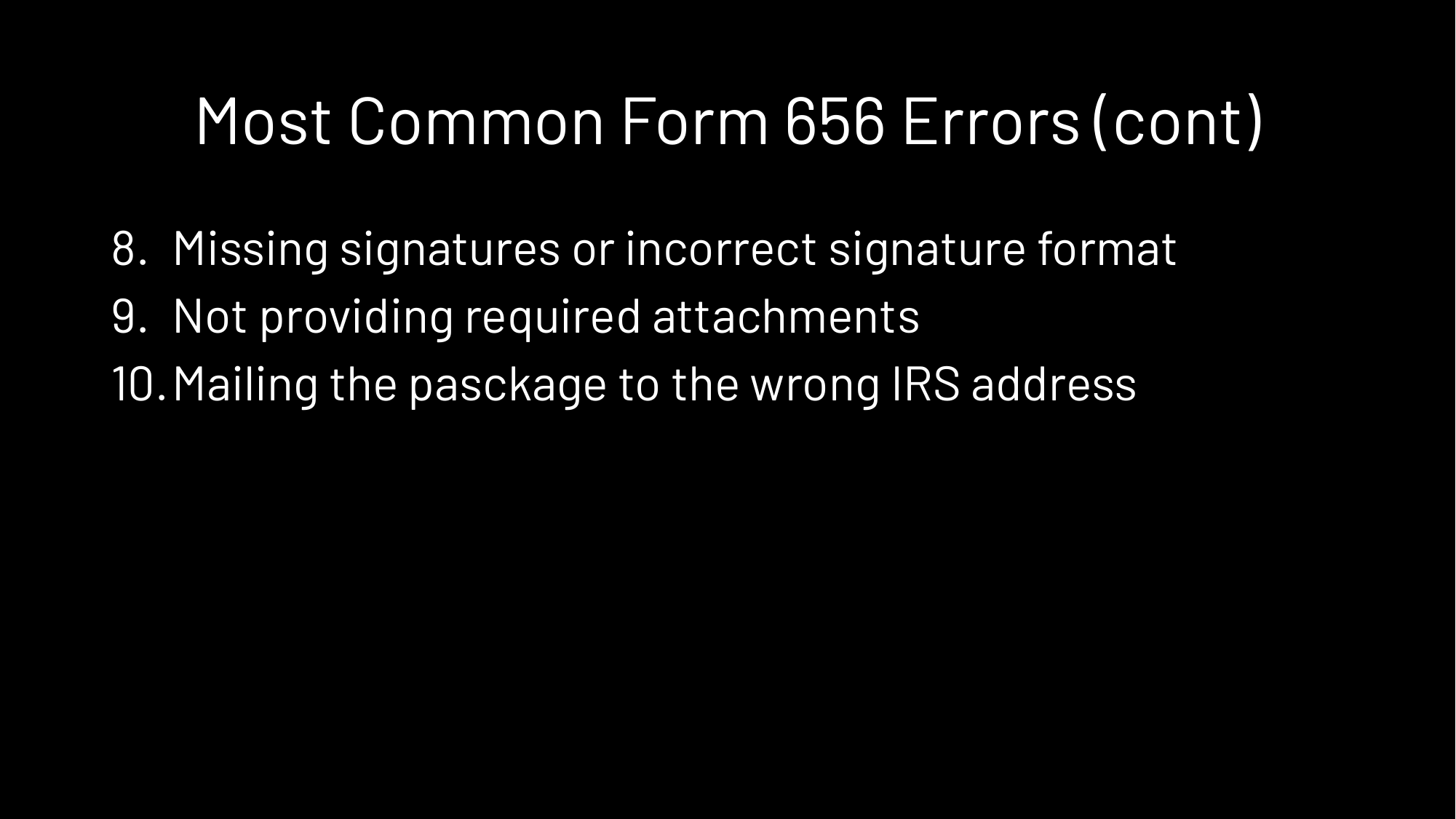

# Most Common Form 656 Errors (cont)
Missing signatures or incorrect signature format
Not providing required attachments
Mailing the pasckage to the wrong IRS address